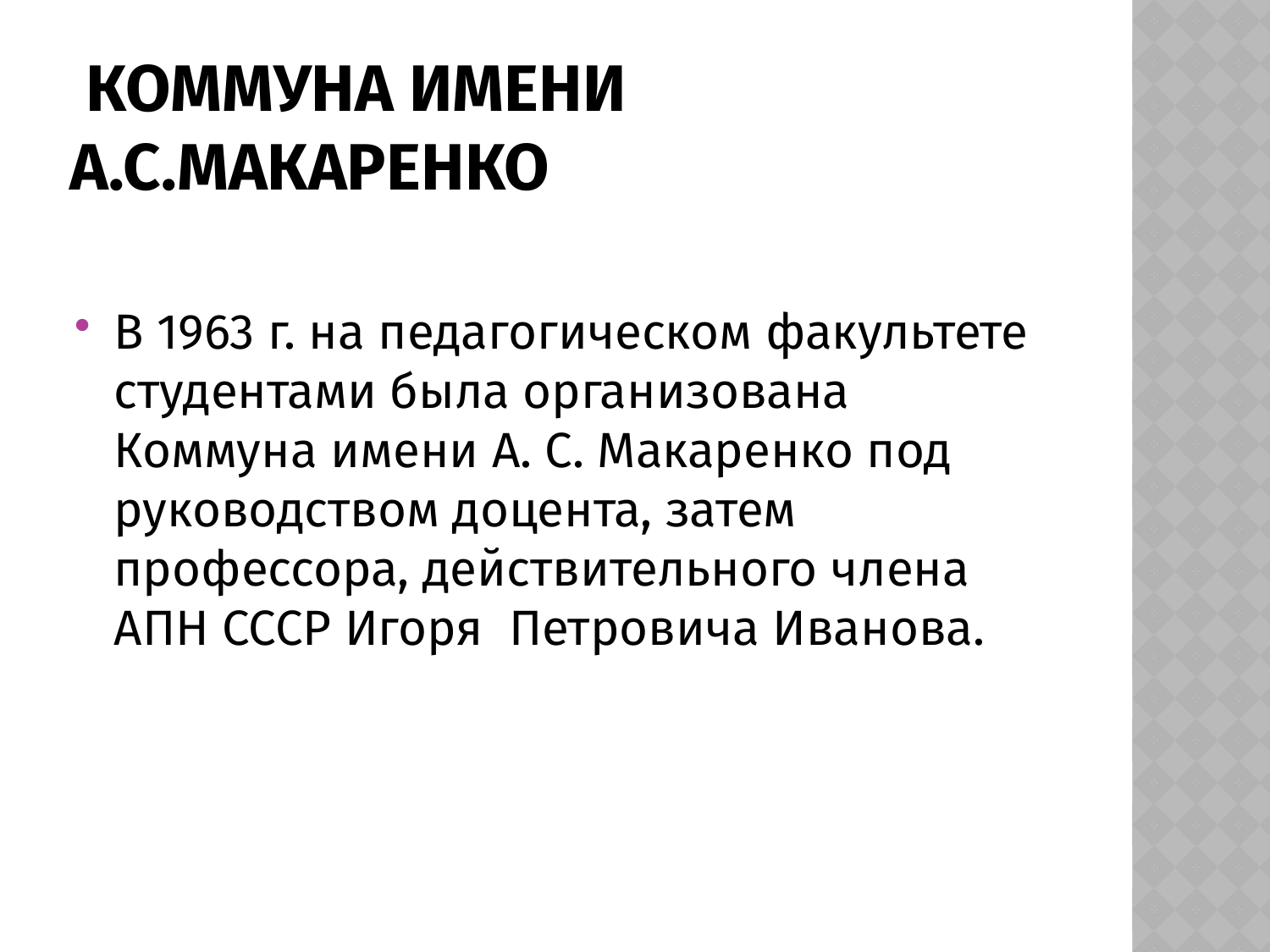

# Коммуна имени А.С.Макаренко

В 1963 г. на педагогическом факультете студентами была организована Коммуна имени А. С. Макаренко под руководством доцента, затем профессора, действительного члена АПН СССР Игоря  Петровича Иванова.